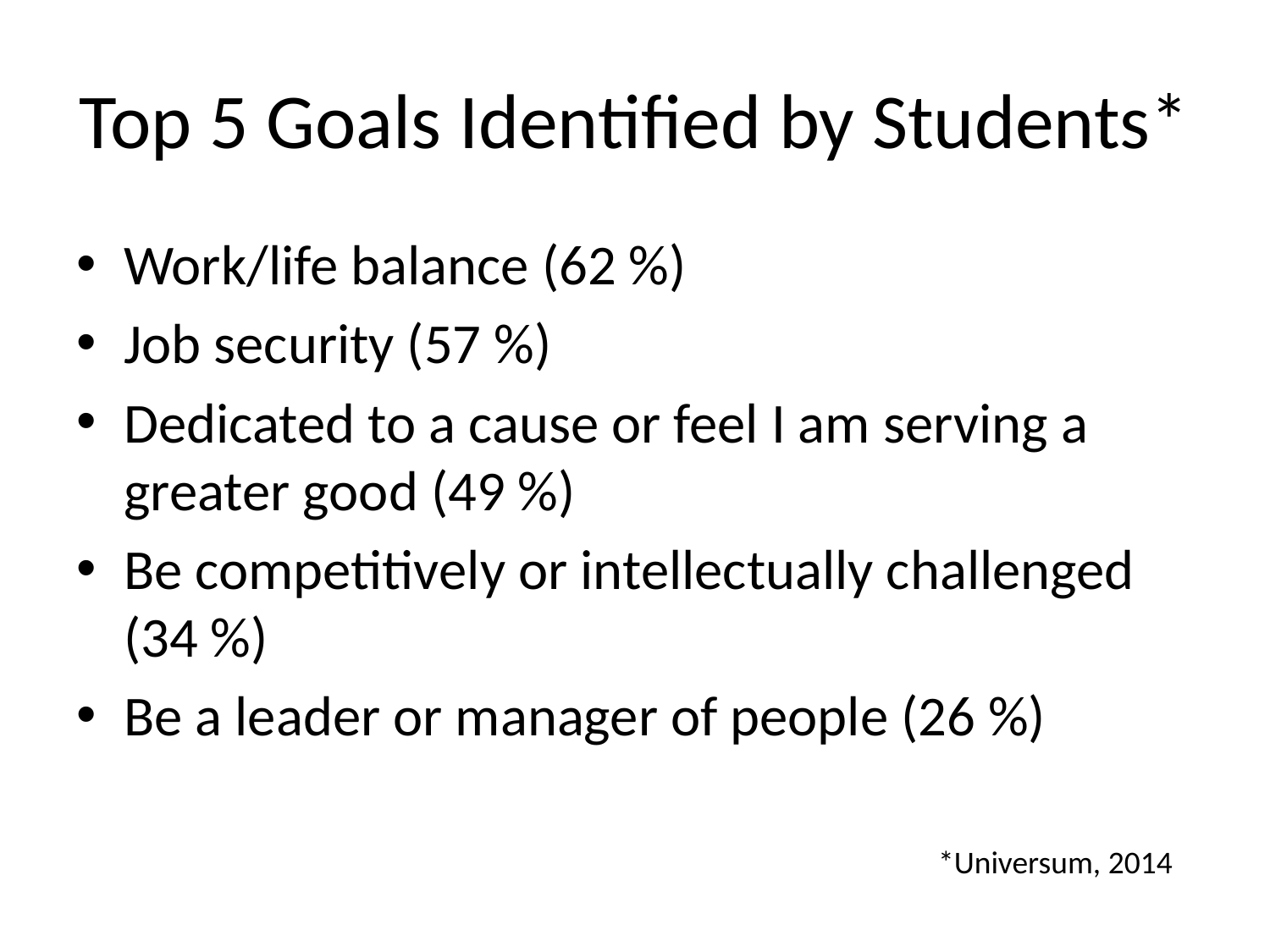

# Top 5 Goals Identified by Students*
Work/life balance (62 %)
Job security (57 %)
Dedicated to a cause or feel I am serving a greater good (49 %)
Be competitively or intellectually challenged (34 %)
Be a leader or manager of people (26 %)
*Universum, 2014